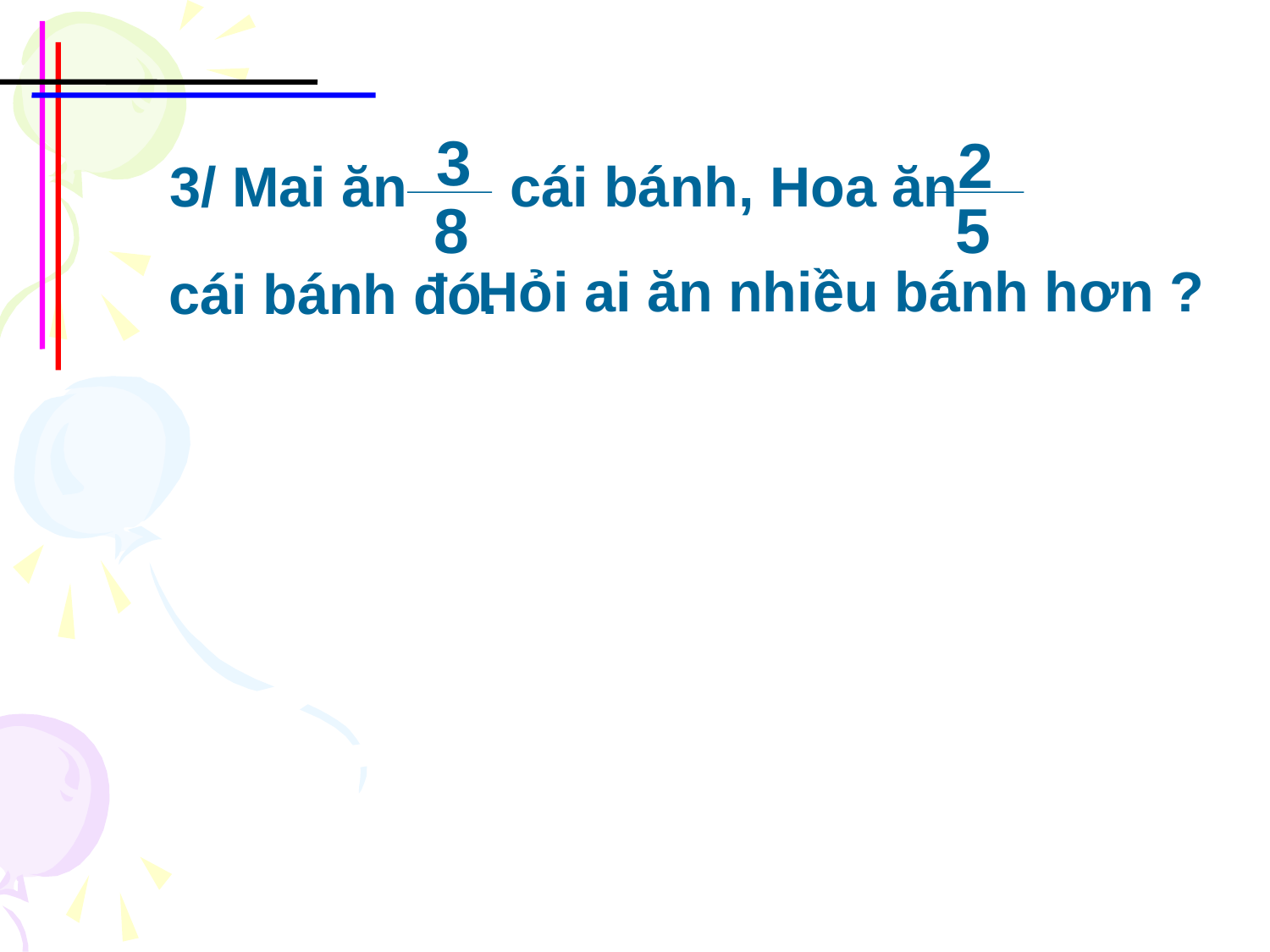

3
2
3/ Mai ăn
cái bánh, Hoa ăn
8
5

Hỏi ai ăn nhiều bánh hơn ?
cái bánh đó.